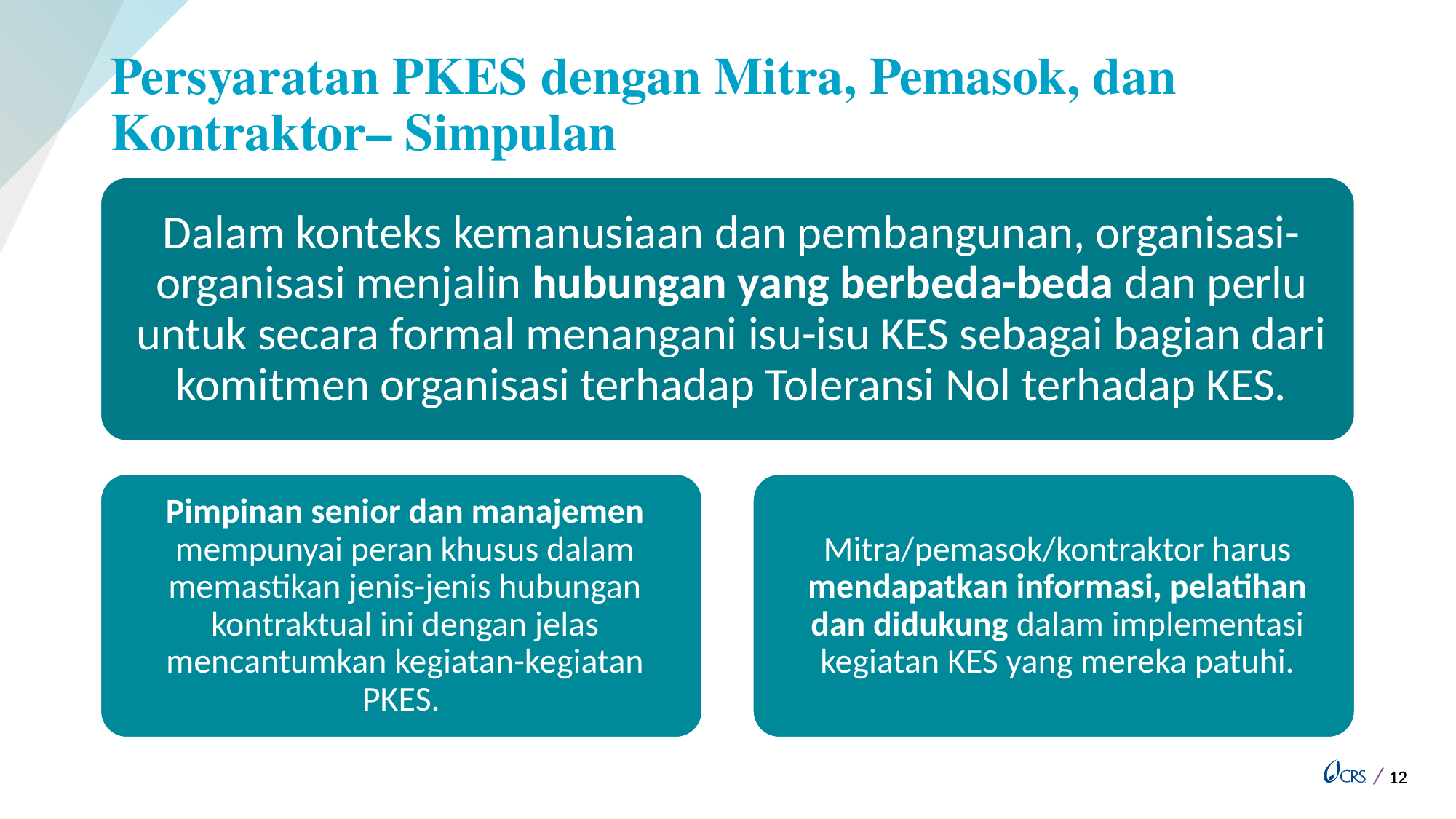

# Persyaratan PKES dengan Mitra, Pemasok, dan Kontraktor– Simpulan
Dalam konteks kemanusiaan dan pembangunan, organisasi-organisasi menjalin hubungan yang berbeda-beda dan perlu untuk secara formal menangani isu-isu KES sebagai bagian dari komitmen organisasi terhadap Toleransi Nol terhadap KES.
Pimpinan senior dan manajemen mempunyai peran khusus dalam memastikan jenis-jenis hubungan kontraktual ini dengan jelas mencantumkan kegiatan-kegiatan PKES.
Mitra/pemasok/kontraktor harus mendapatkan informasi, pelatihan dan didukung dalam implementasi kegiatan KES yang mereka patuhi.